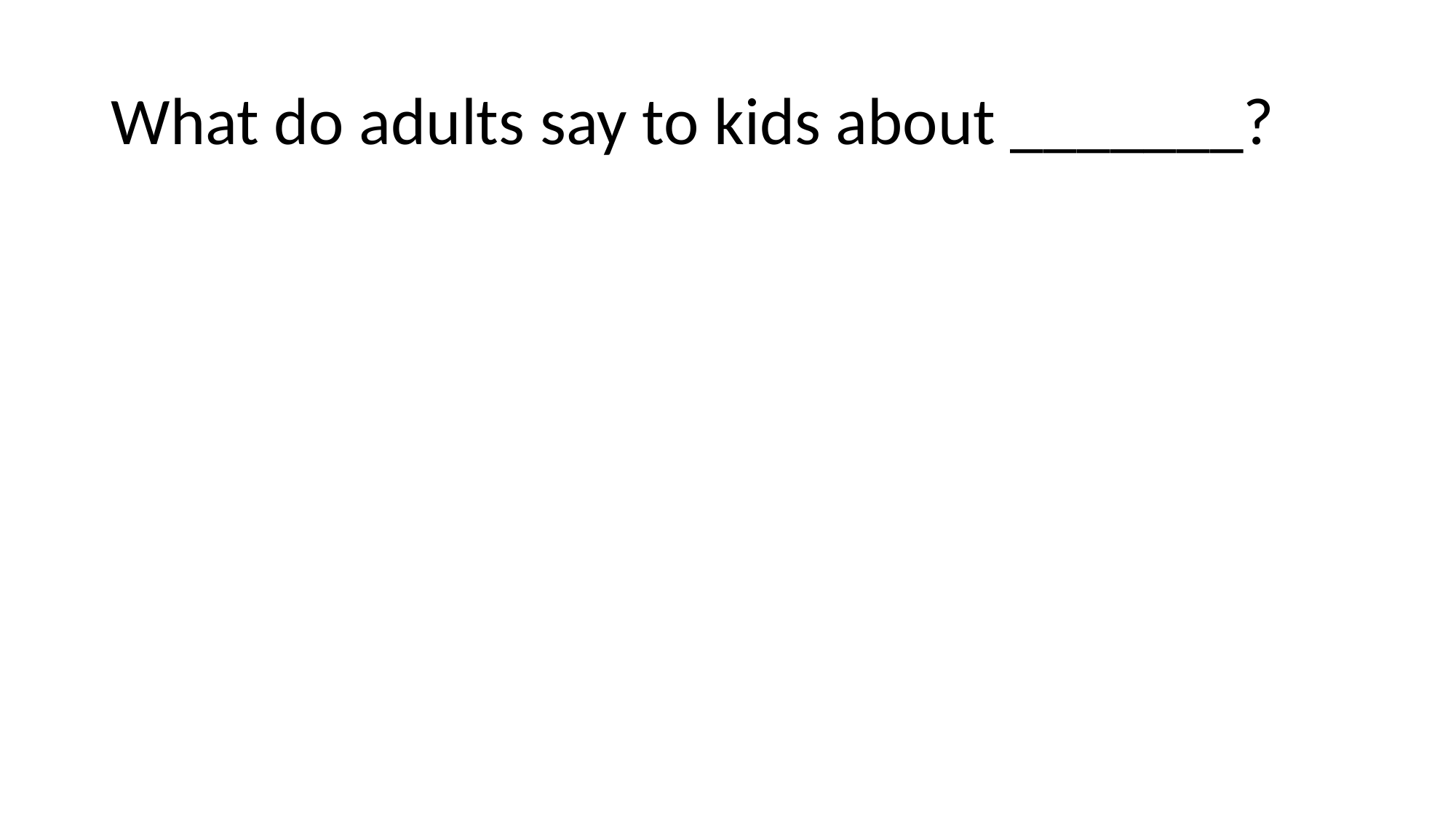

# What do adults say to kids about _______?